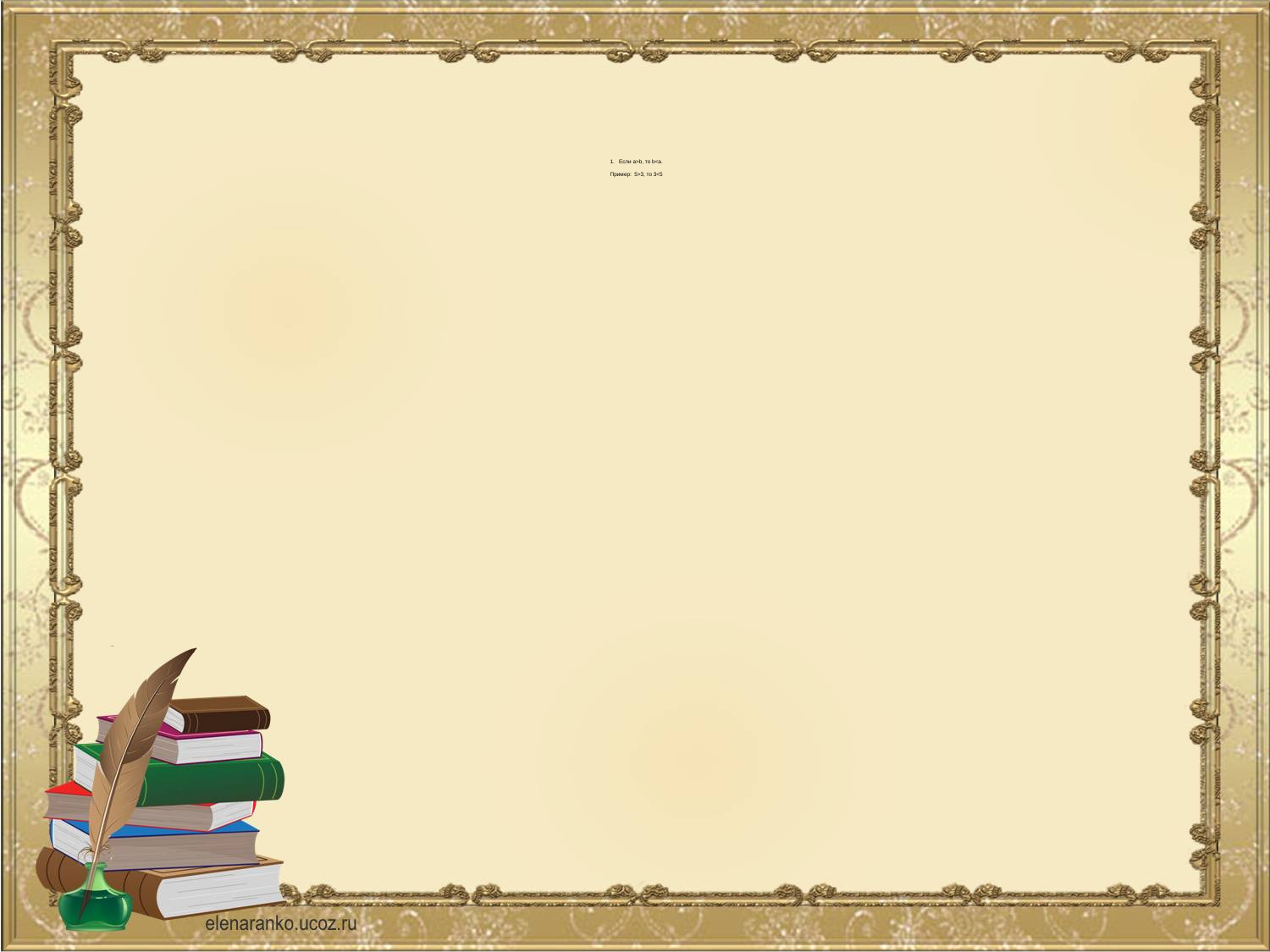

# 1.   Если a>b, то b<a. Пример:  5>3, то 3<5